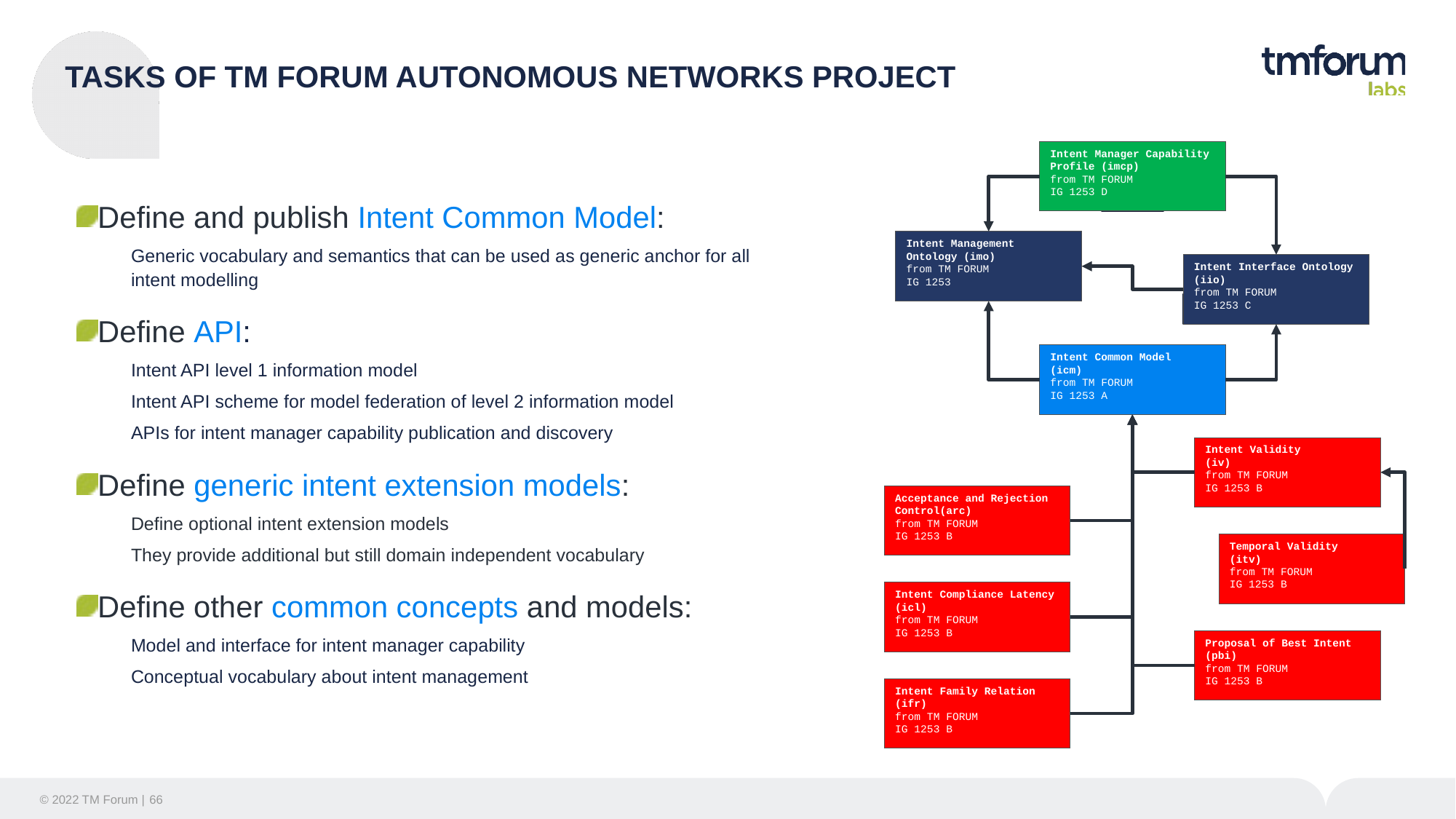

# TASKS OF TM FORUM AUTONOMOUS NETWORKS PROJECT
Intent Manager Capability Profile (imcp)
from TM FORUM
IG 1253 D

Define and publish Intent Common Model:
Generic vocabulary and semantics that can be used as generic anchor for all intent modelling
Define API:
Intent API level 1 information model
Intent API scheme for model federation of level 2 information model
APIs for intent manager capability publication and discovery
Define generic intent extension models:
Define optional intent extension models
They provide additional but still domain independent vocabulary
Define other common concepts and models:
Model and interface for intent manager capability
Conceptual vocabulary about intent management

Intent Management Ontology (imo)
from TM FORUM
IG 1253

Intent Interface Ontology
(iio)
from TM FORUM
IG 1253 C

Intent Common Model
(icm)
from TM FORUM
IG 1253 A

Intent Validity
(iv)
from TM FORUM
IG 1253 B
Acceptance and Rejection Control(arc)
from TM FORUM
IG 1253 B
Temporal Validity
(itv)
from TM FORUM
IG 1253 B
Intent Compliance Latency
(icl)
from TM FORUM
IG 1253 B
Proposal of Best Intent
(pbi)
from TM FORUM
IG 1253 B
Intent Family Relation
(ifr)
from TM FORUM
IG 1253 B